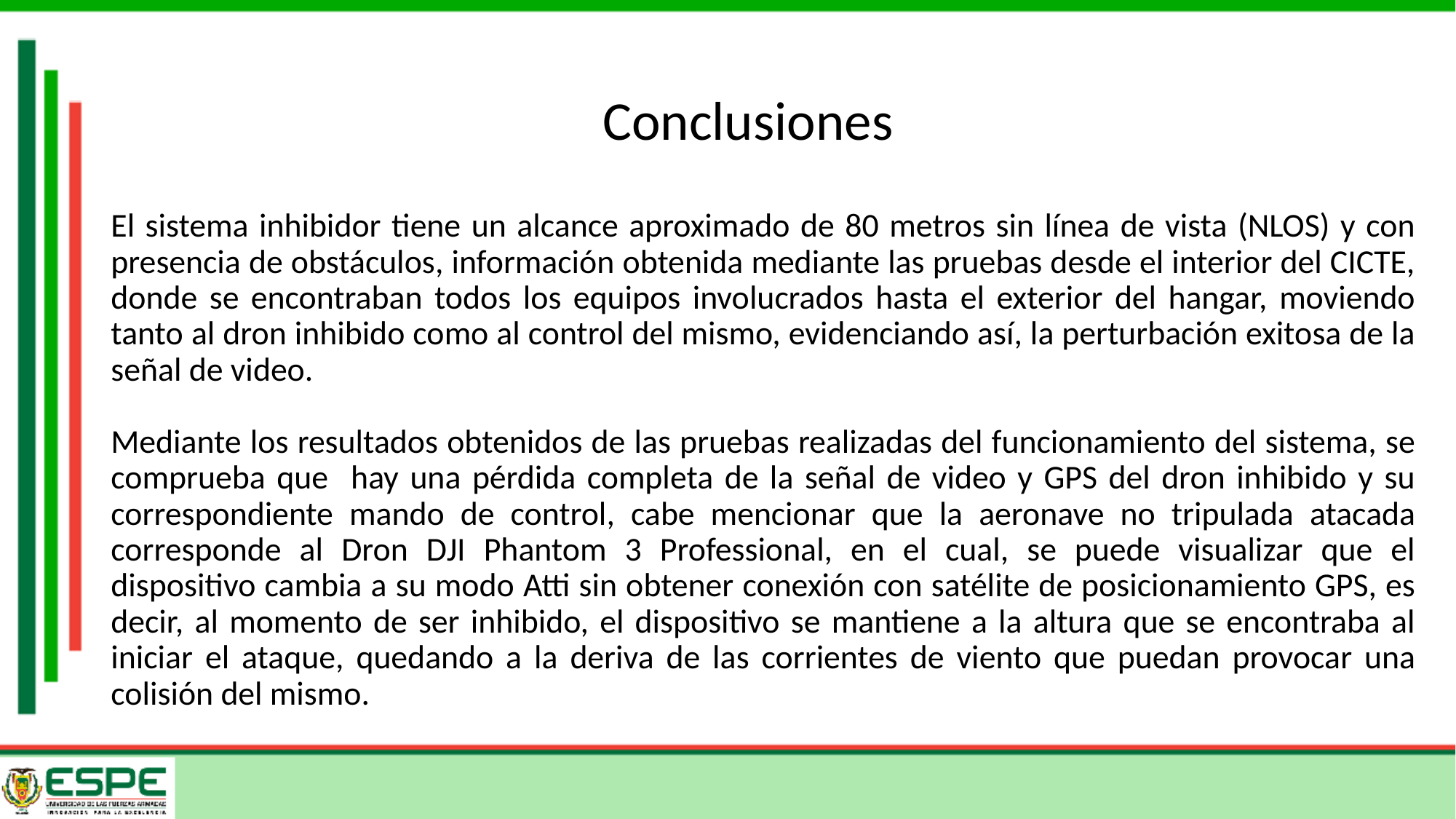

# Conclusiones
El sistema inhibidor tiene un alcance aproximado de 80 metros sin línea de vista (NLOS) y con presencia de obstáculos, información obtenida mediante las pruebas desde el interior del CICTE, donde se encontraban todos los equipos involucrados hasta el exterior del hangar, moviendo tanto al dron inhibido como al control del mismo, evidenciando así, la perturbación exitosa de la señal de video.

Mediante los resultados obtenidos de las pruebas realizadas del funcionamiento del sistema, se comprueba que  hay una pérdida completa de la señal de video y GPS del dron inhibido y su correspondiente mando de control, cabe mencionar que la aeronave no tripulada atacada corresponde al Dron DJI Phantom 3 Professional, en el cual, se puede visualizar que el dispositivo cambia a su modo Atti sin obtener conexión con satélite de posicionamiento GPS, es decir, al momento de ser inhibido, el dispositivo se mantiene a la altura que se encontraba al iniciar el ataque, quedando a la deriva de las corrientes de viento que puedan provocar una colisión del mismo.